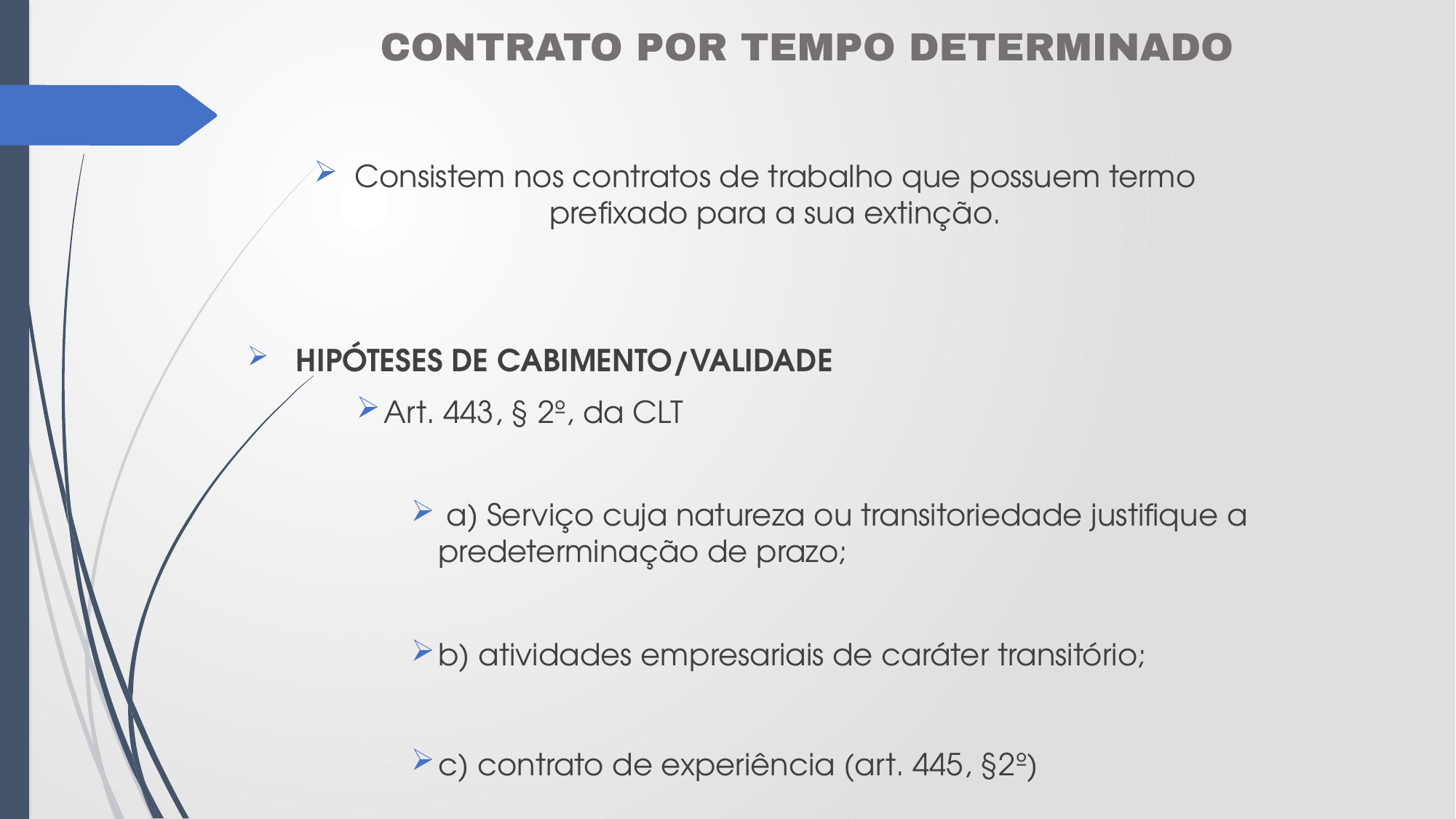

# Contrato por tempo Determinado
Consistem nos contratos de trabalho que possuem termo prefixado para a sua extinção.

 HIPÓTESES DE CABIMENTO/VALIDADE
Art. 443, § 2º, da CLT

 a) Serviço cuja natureza ou transitoriedade justifique a predeterminação de prazo;

b) atividades empresariais de caráter transitório;

c) contrato de experiência (art. 445, §2º)